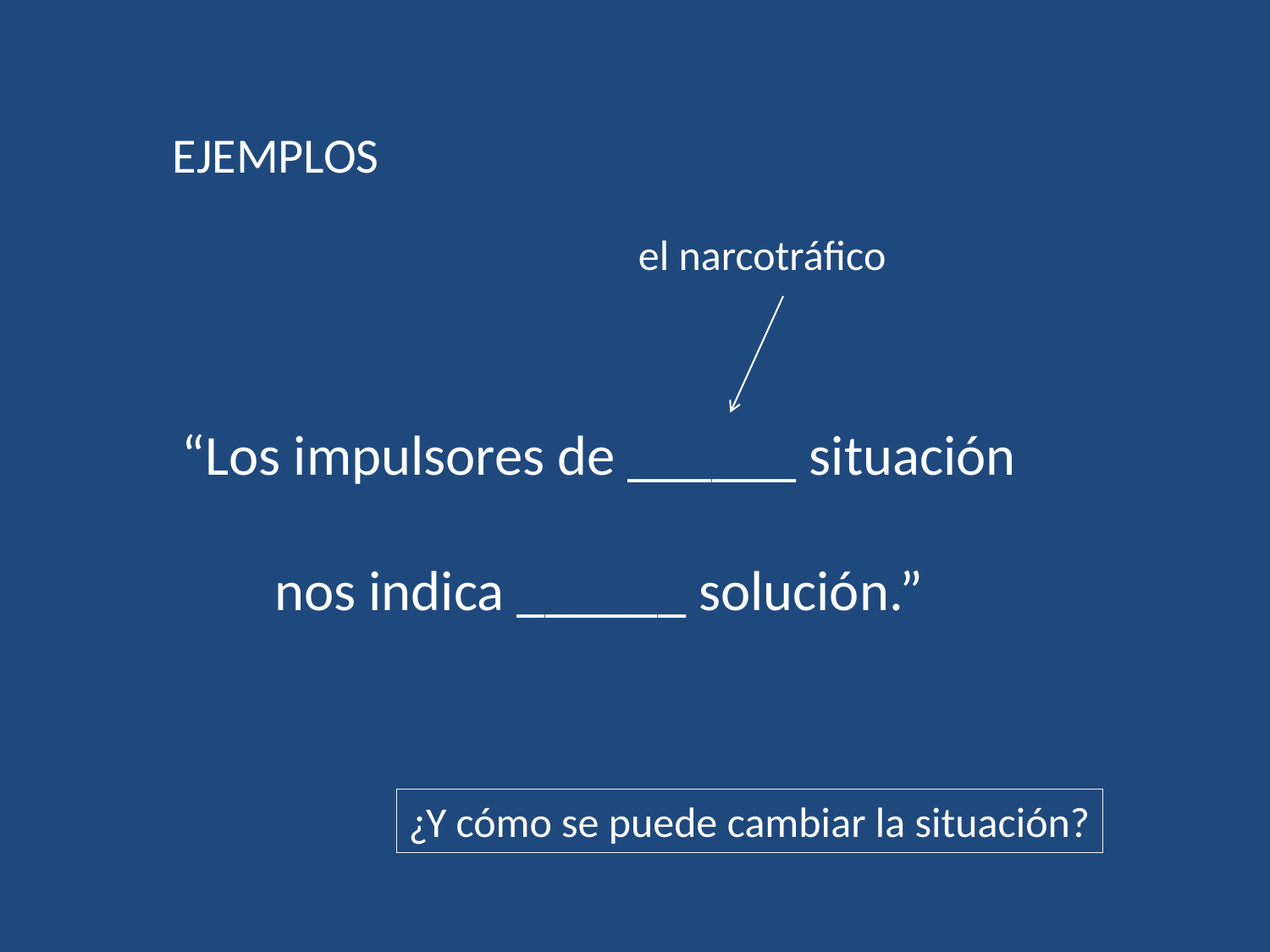

EJEMPLOS
el narcotráfico
“Los impulsores de ______ situación
nos indica ______ solución.”
¿Y cómo se puede cambiar la situación?